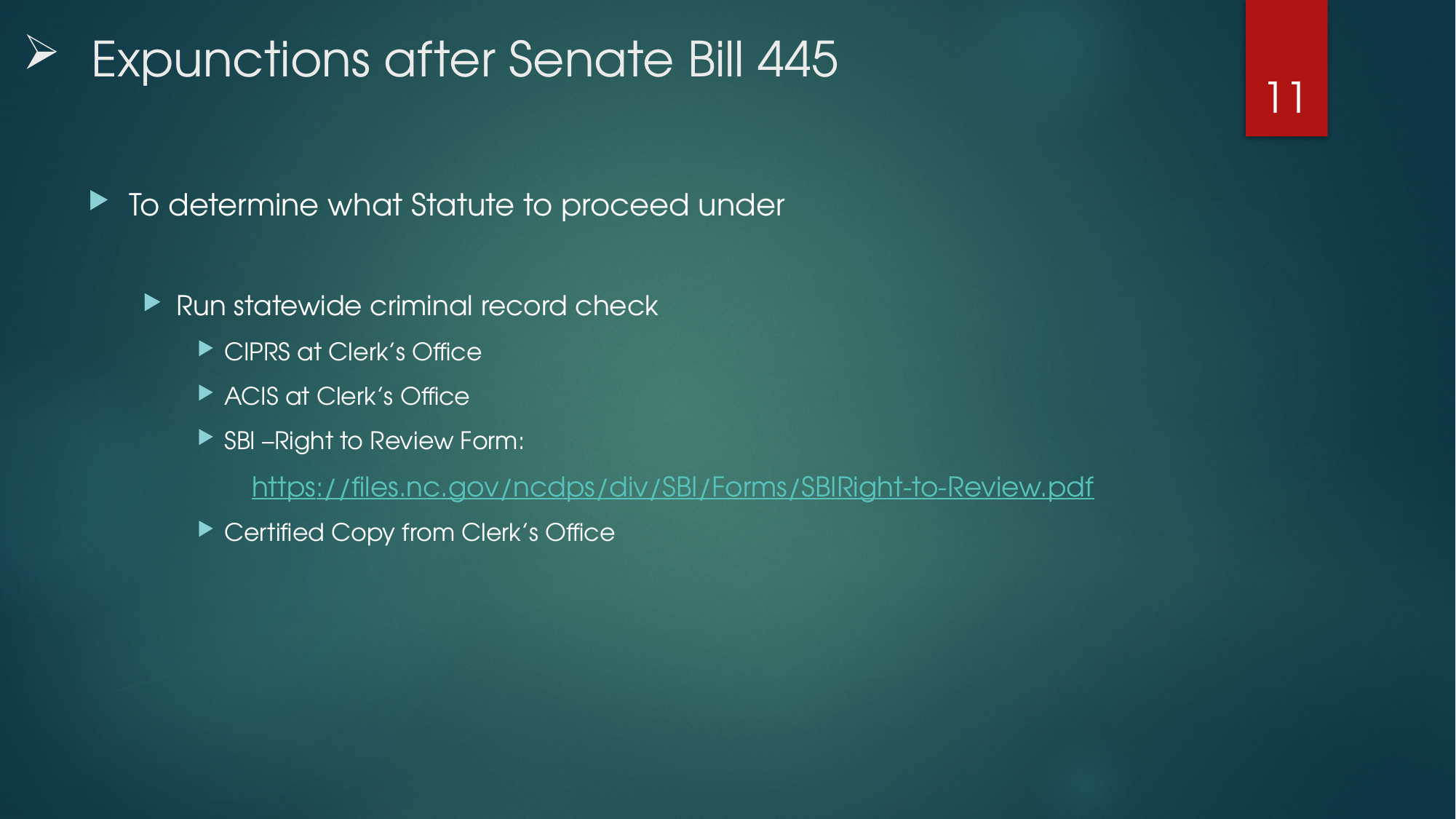

# Expunctions after Senate Bill 445
11
To determine what Statute to proceed under

Run statewide criminal record check
CIPRS at Clerk’s Office
ACIS at Clerk’s Office
SBI –Right to Review Form:
 	https://files.nc.gov/ncdps/div/SBI/Forms/SBIRight-to-Review.pdf
Certified Copy from Clerk’s Office